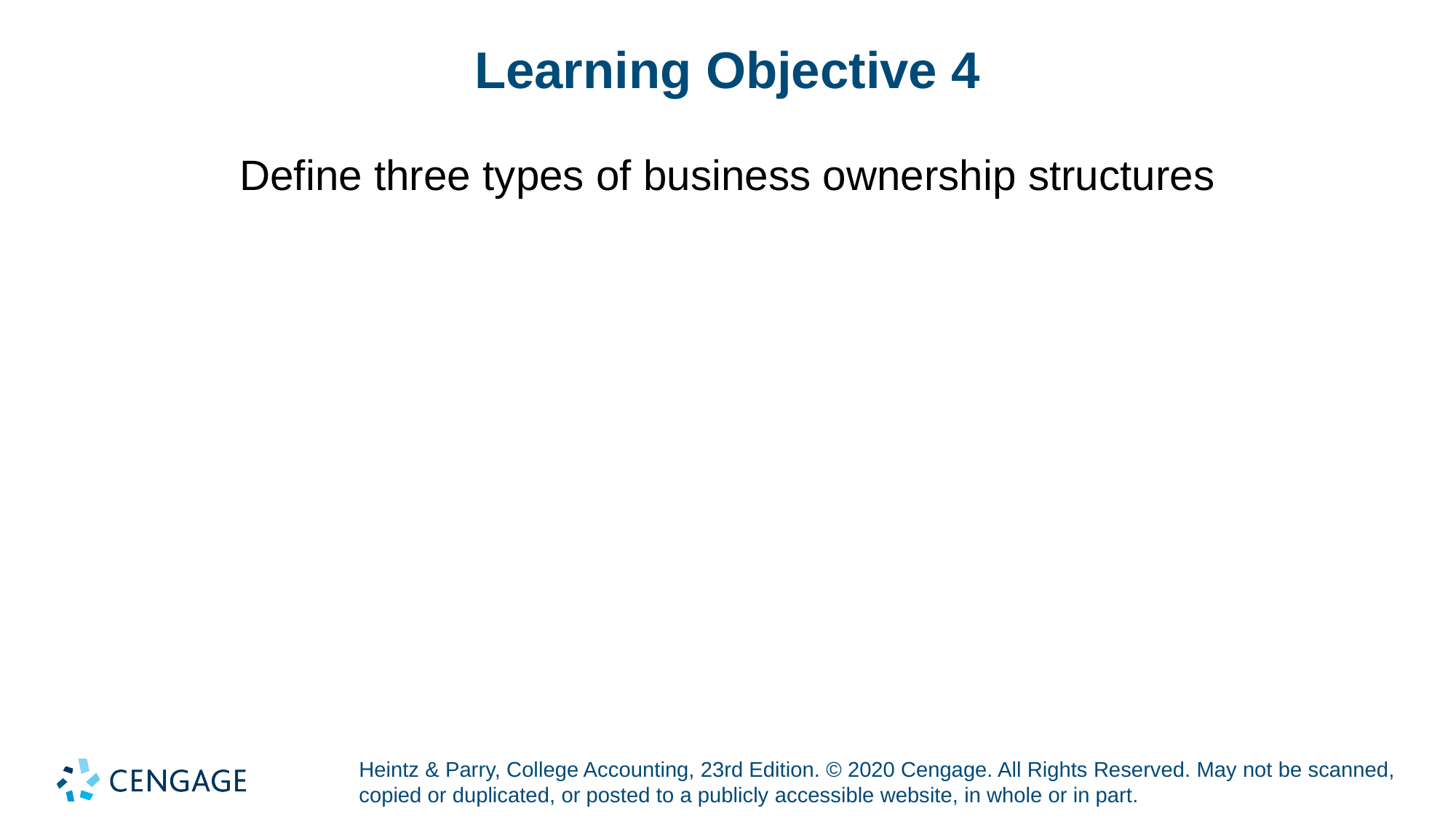

# Learning Objective 4
Define three types of business ownership structures